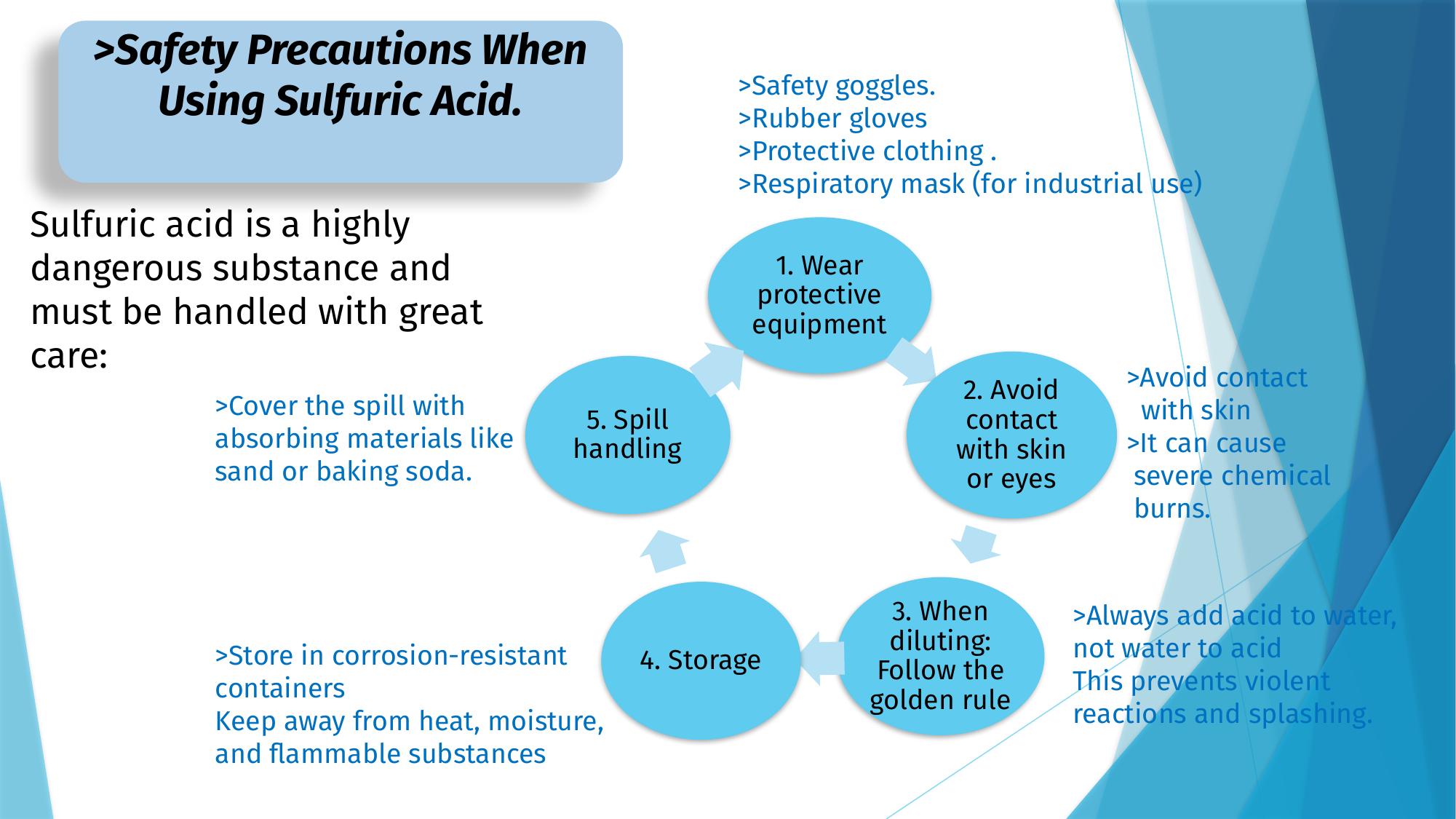

>Safety Precautions When Using Sulfuric Acid.
>Safety goggles.
>Rubber gloves
>Protective clothing .
>Respiratory mask (for industrial use)
Sulfuric acid is a highly dangerous substance and must be handled with great care:
1. Wear protective equipment

2. Avoid contact with skin or eyes

3. When diluting: Follow the golden rule

4. Storage

5. Spill handling

>Avoid contact
  with skin
>It can cause
 severe chemical
 burns.
>Cover the spill with absorbing materials like sand or baking soda.
>Always add acid to water, not water to acid
This prevents violent reactions and splashing.
>Store in corrosion-resistant containers
Keep away from heat, moisture, and flammable substances